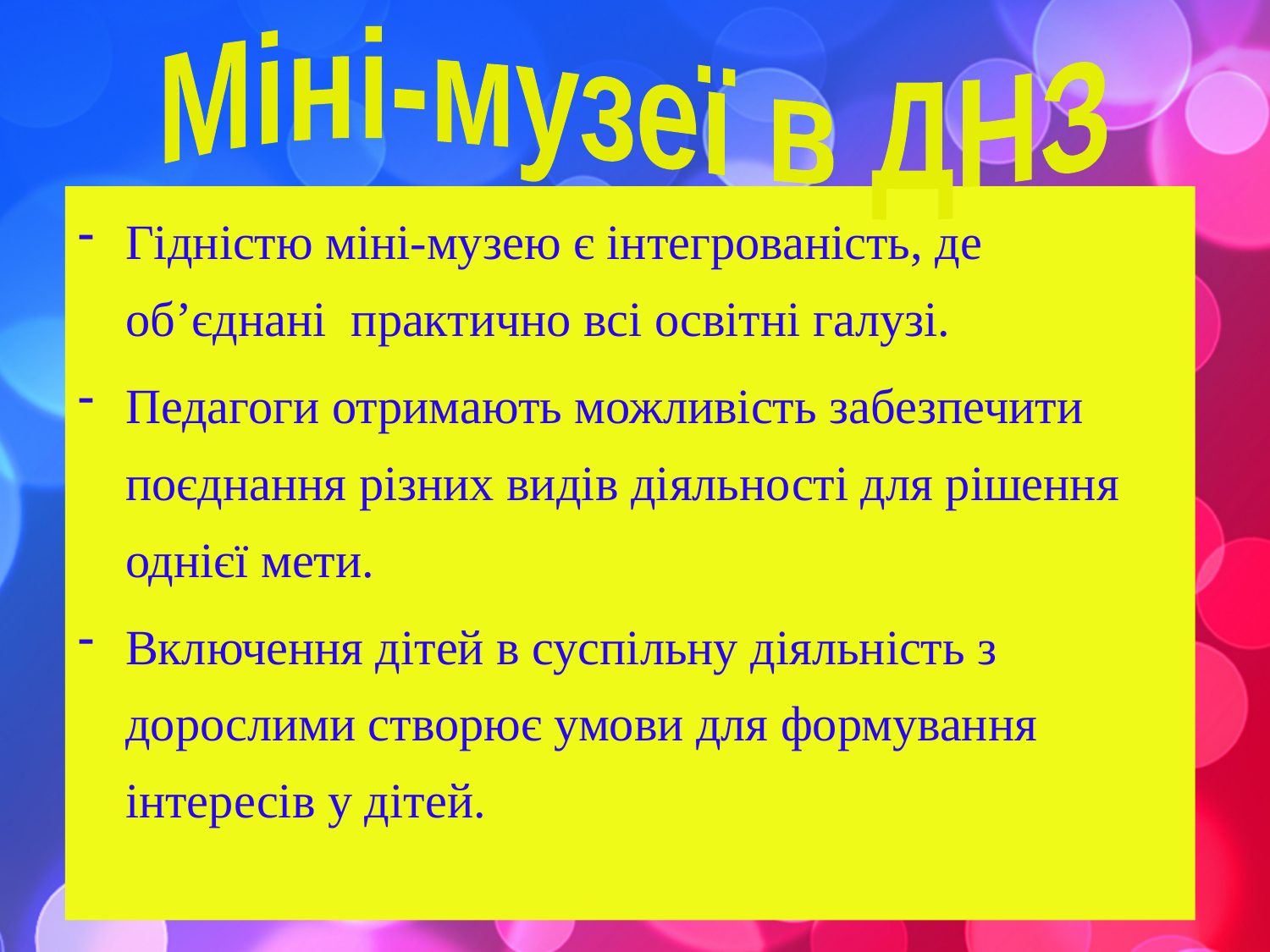

Міні-музеї в ДНЗ
Гідністю міні-музею є інтегрованість, де об’єднані  практично всі освітні галузі.
Педагоги отримають можливість забезпечити поєднання різних видів діяльності для рішення однієї мети.
Включення дітей в суспільну діяльність з дорослими створює умови для формування інтересів у дітей.